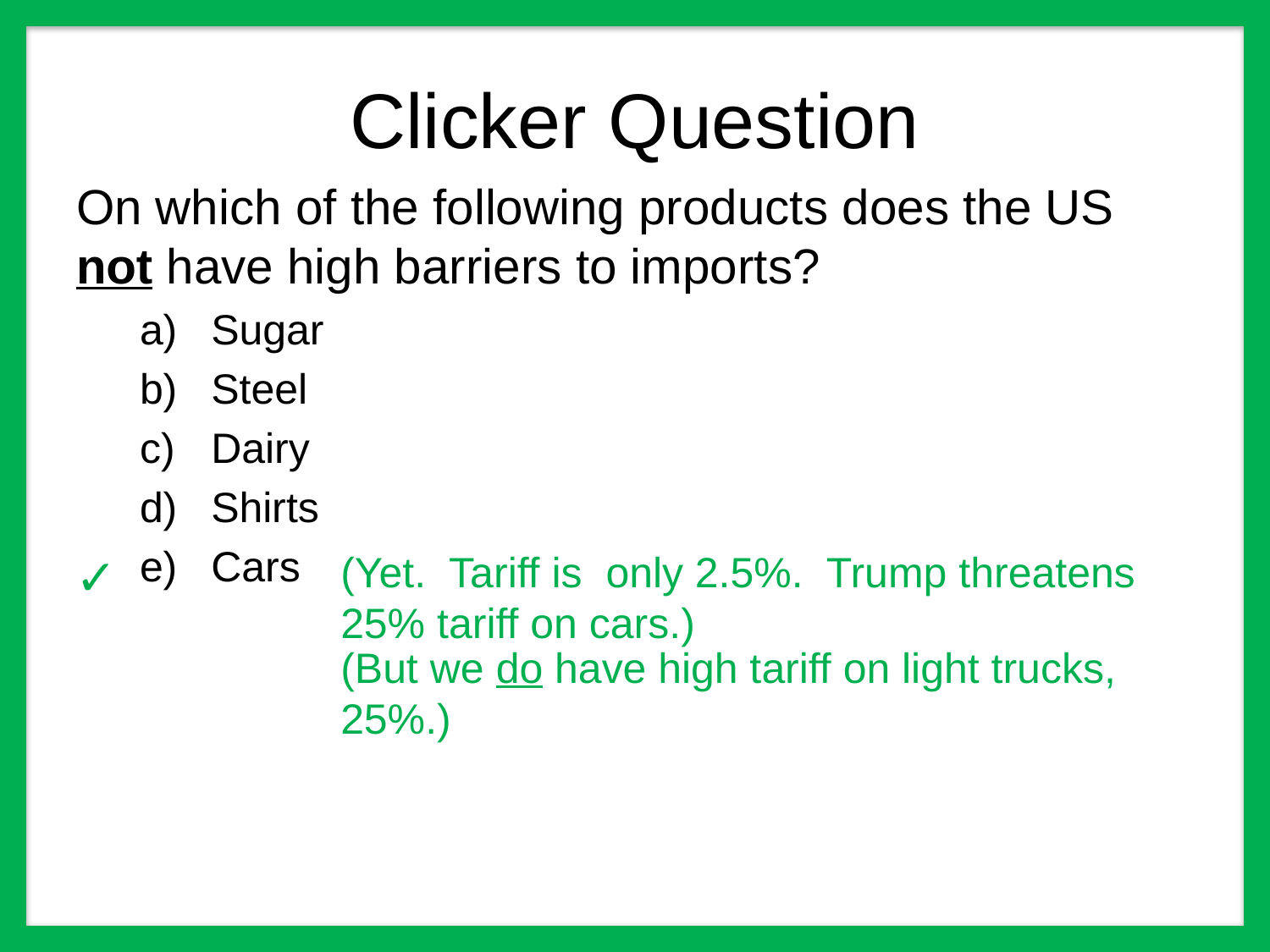

# Clicker Question
On which of the following products does the US not have high barriers to imports?
Sugar
Steel
Dairy
Shirts
Cars

✓
(Yet.  Tariff is  only 2.5%.  Trump threatens 25% tariff on cars.)
(But we do have high tariff on light trucks, 25%.)